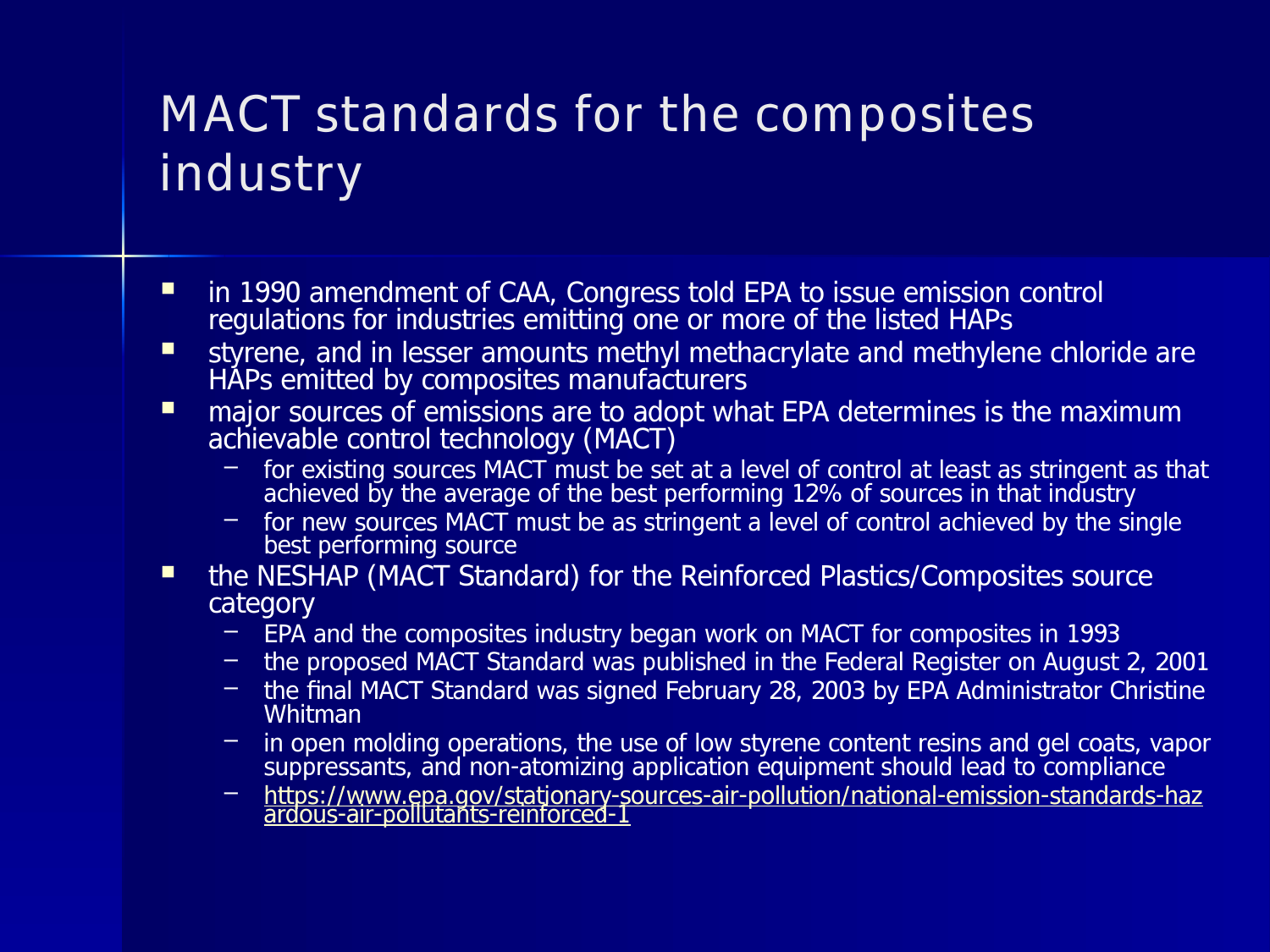

# MACT standards for the composites industry
in 1990 amendment of CAA, Congress told EPA to issue emission control regulations for industries emitting one or more of the listed HAPs
styrene, and in lesser amounts methyl methacrylate and methylene chloride are HAPs emitted by composites manufacturers
major sources of emissions are to adopt what EPA determines is the maximum achievable control technology (MACT)
for existing sources MACT must be set at a level of control at least as stringent as that achieved by the average of the best performing 12% of sources in that industry
for new sources MACT must be as stringent a level of control achieved by the single best performing source
the NESHAP (MACT Standard) for the Reinforced Plastics/Composites source category
EPA and the composites industry began work on MACT for composites in 1993
the proposed MACT Standard was published in the Federal Register on August 2, 2001
the final MACT Standard was signed February 28, 2003 by EPA Administrator Christine Whitman
in open molding operations, the use of low styrene content resins and gel coats, vapor suppressants, and non-atomizing application equipment should lead to compliance
https://www.epa.gov/stationary-sources-air-pollution/national-emission-standards-hazardous-air-pollutants-reinforced-1